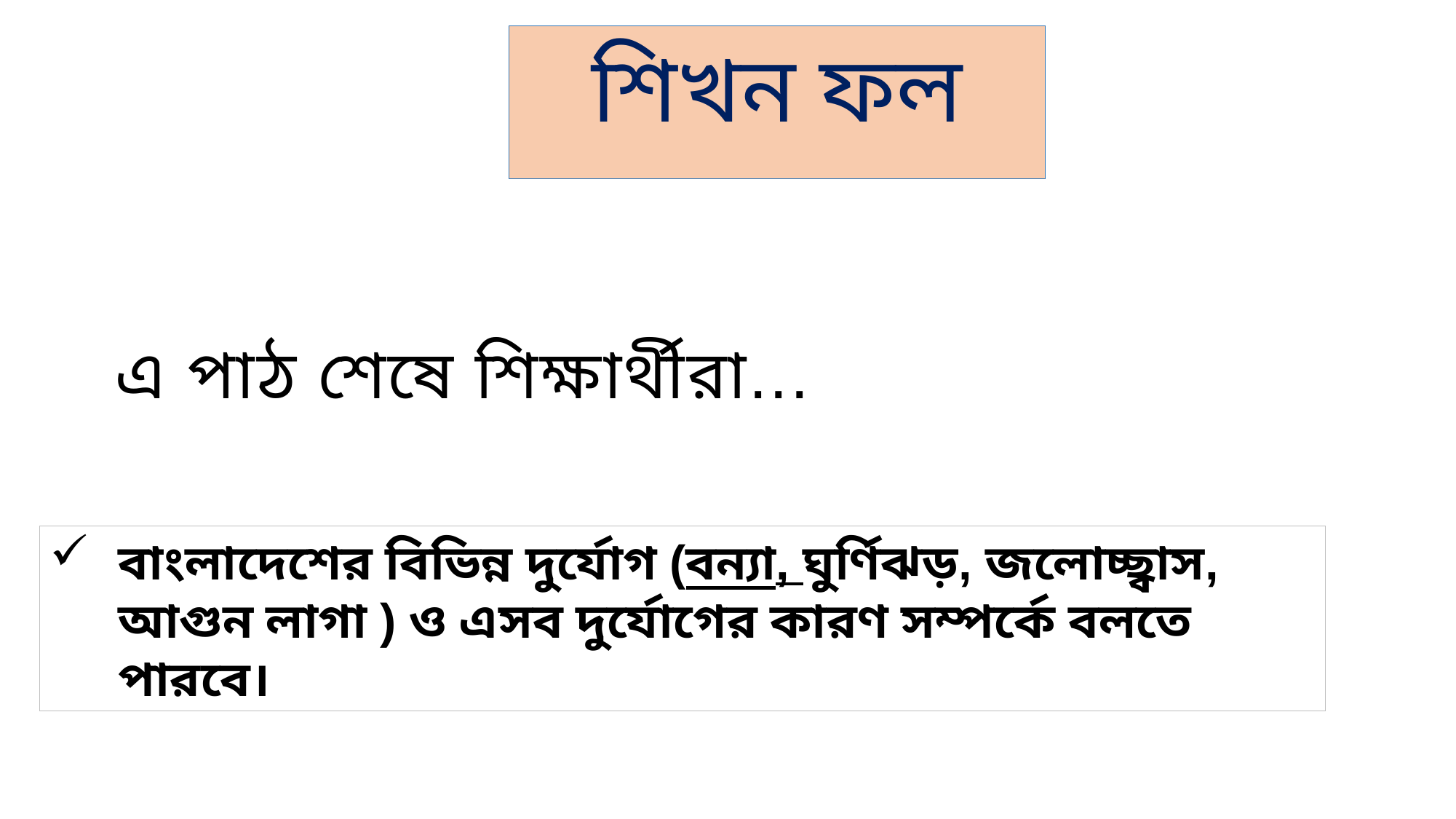

শিখন ফল

এ পাঠ শেষে শিক্ষার্থীরা...
বাংলাদেশের বিভিন্ন দুর্যোগ (বন্যা, ঘুর্ণিঝড়, জলোচ্ছ্বাস, আগুন লাগা ) ও এসব দুর্যোগের কারণ সম্পর্কে বলতে পারবে।